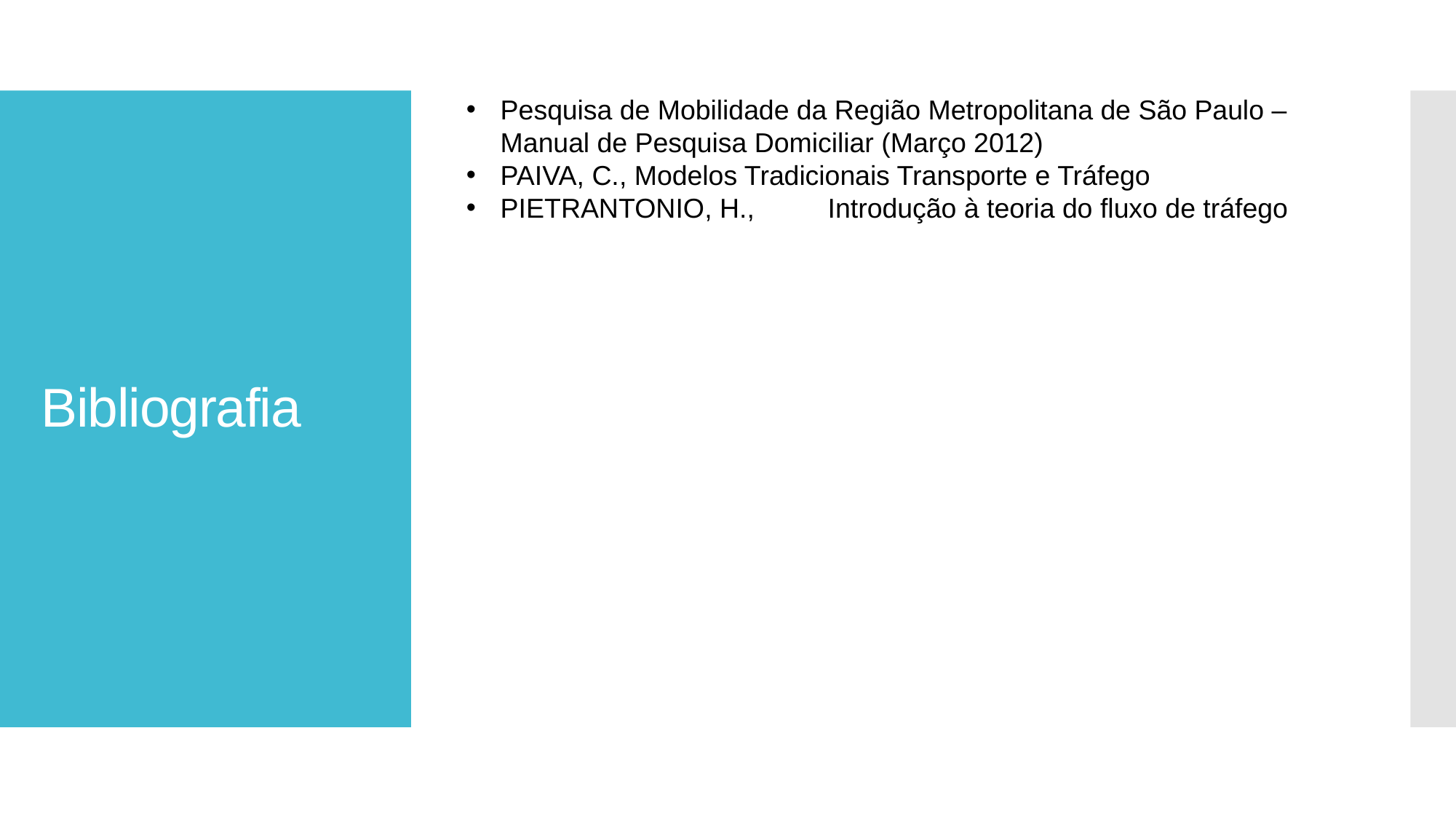

Pesquisa de Mobilidade da Região Metropolitana de São Paulo – Manual de Pesquisa Domiciliar (Março 2012)
PAIVA, C., Modelos Tradicionais Transporte e Tráfego
PIETRANTONIO, H., 	Introdução à teoria do fluxo de tráfego
# Bibliografia